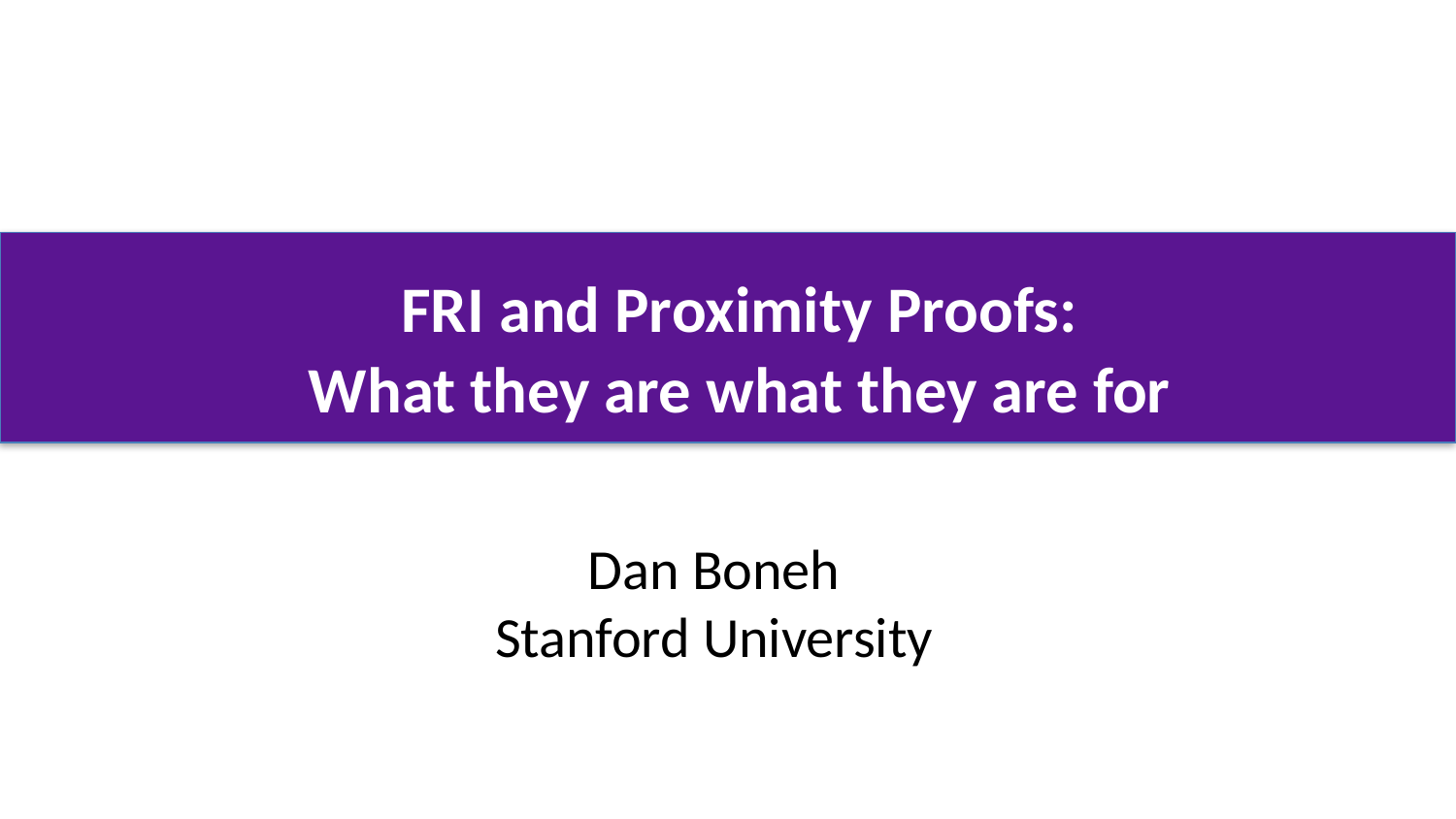

# FRI and Proximity Proofs: What they are what they are for
Dan Boneh
Stanford University